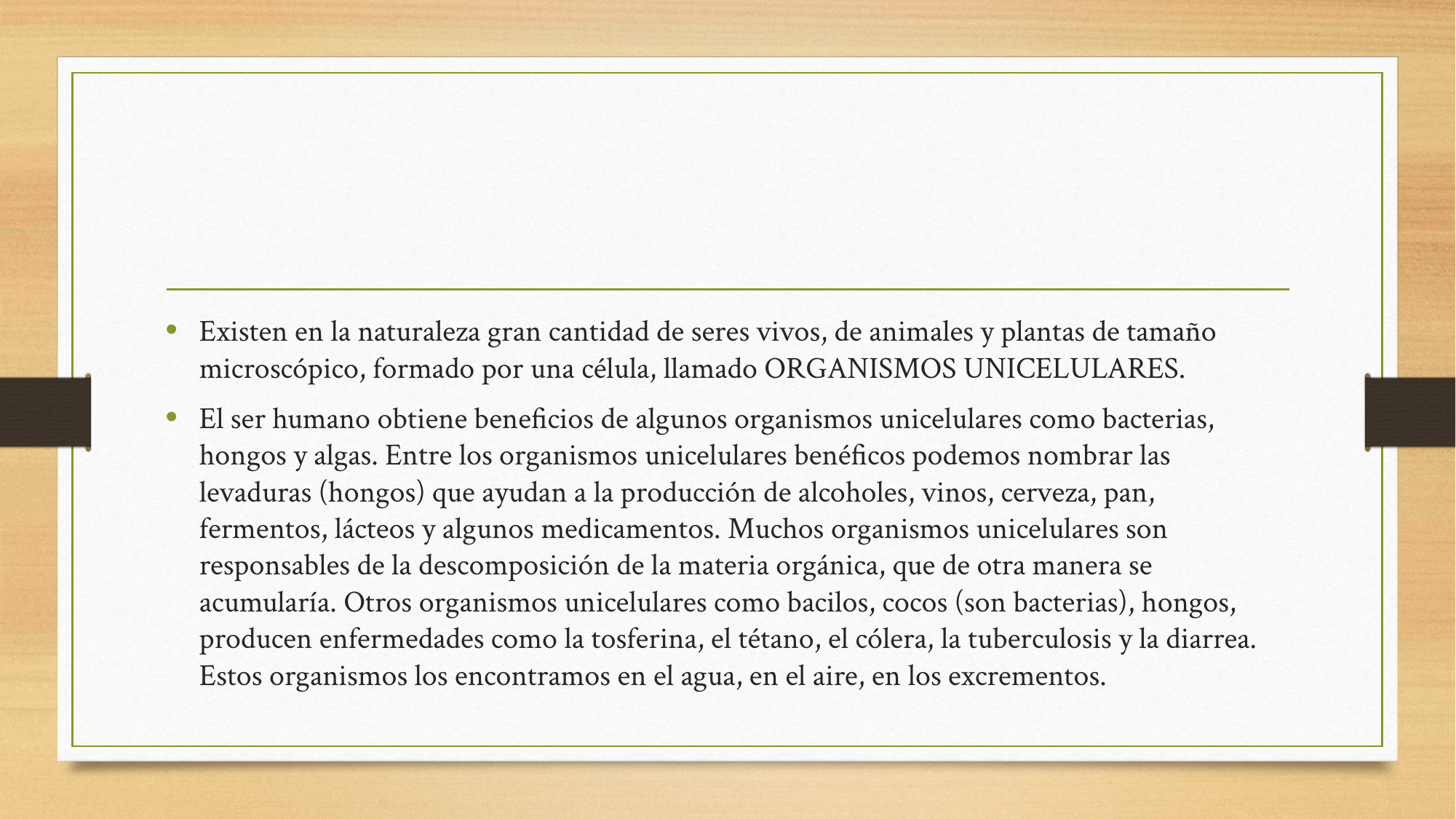

#
Existen en la naturaleza gran cantidad de seres vivos, de animales y plantas de tamaño microscópico, formado por una célula, llamado ORGANISMOS UNICELULARES.
El ser humano obtiene beneficios de algunos organismos unicelulares como bacterias, hongos y algas. Entre los organismos unicelulares benéficos podemos nombrar las levaduras (hongos) que ayudan a la producción de alcoholes, vinos, cerveza, pan, fermentos, lácteos y algunos medicamentos. Muchos organismos unicelulares son responsables de la descomposición de la materia orgánica, que de otra manera se acumularía. Otros organismos unicelulares como bacilos, cocos (son bacterias), hongos, producen enfermedades como la tosferina, el tétano, el cólera, la tuberculosis y la diarrea. Estos organismos los encontramos en el agua, en el aire, en los excrementos.